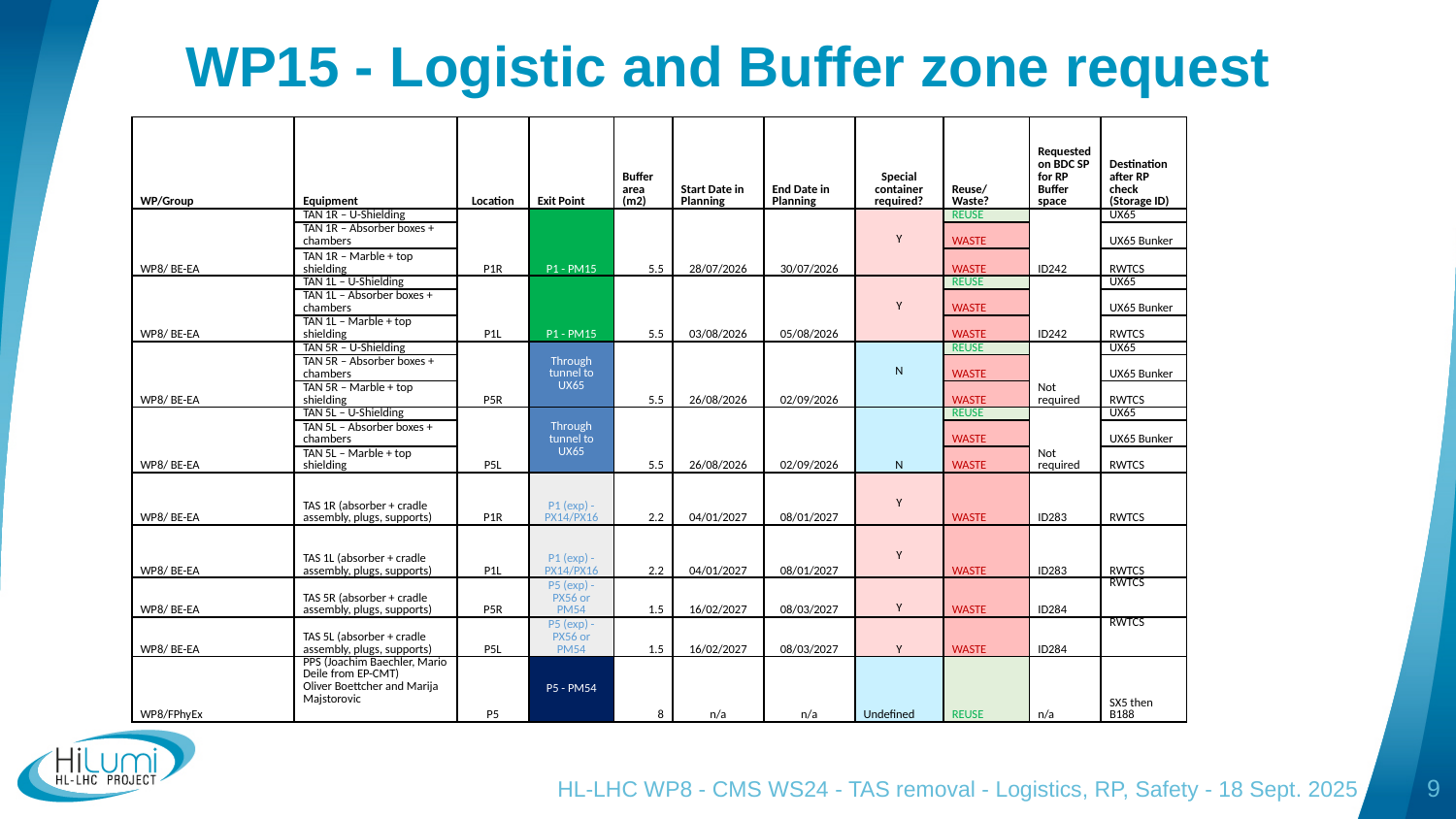

# WP15 - Logistic and Buffer zone request
| WP/Group | Equipment | Location | Exit Point | Buffer area (m2) | Start Date in Planning | End Date in Planning | Special container required? | Reuse/ Waste? | Requested on BDC SP for RP Buffer space | Destination after RP check (Storage ID) |
| --- | --- | --- | --- | --- | --- | --- | --- | --- | --- | --- |
| WP8/ BE-EA | TAN 1R – U-Shielding | P1R | P1 - PM15 | 5.5 | 28/07/2026 | 30/07/2026 | Y | REUSE | ID242 | UX65 |
|  | TAN 1R – Absorber boxes + chambers |  |  |  |  |  |  | WASTE |  | UX65 Bunker |
|  | TAN 1R – Marble + top shielding |  |  |  |  |  |  | WASTE |  | RWTCS |
| WP8/ BE-EA | TAN 1L – U-Shielding | P1L | P1 - PM15 | 5.5 | 03/08/2026 | 05/08/2026 | Y | REUSE | ID242 | UX65 |
|  | TAN 1L – Absorber boxes + chambers |  |  |  |  |  |  | WASTE |  | UX65 Bunker |
|  | TAN 1L – Marble + top shielding |  |  |  |  |  |  | WASTE |  | RWTCS |
| WP8/ BE-EA | TAN 5R – U-Shielding | P5R | Through tunnel to UX65 | 5.5 | 26/08/2026 | 02/09/2026 | N | REUSE | Not required | UX65 |
|  | TAN 5R – Absorber boxes + chambers |  |  |  |  |  |  | WASTE |  | UX65 Bunker |
|  | TAN 5R – Marble + top shielding |  |  |  |  |  |  | WASTE |  | RWTCS |
| WP8/ BE-EA | TAN 5L – U-Shielding | P5L | Through tunnel to UX65 | 5.5 | 26/08/2026 | 02/09/2026 | N | REUSE | Not required | UX65 |
|  | TAN 5L – Absorber boxes + chambers |  |  |  |  |  |  | WASTE |  | UX65 Bunker |
|  | TAN 5L – Marble + top shielding |  |  |  |  |  |  | WASTE |  | RWTCS |
| WP8/ BE-EA | TAS 1R (absorber + cradle assembly, plugs, supports) | P1R | P1 (exp) - PX14/PX16 | 2.2 | 04/01/2027 | 08/01/2027 | Y | WASTE | ID283 | RWTCS |
| WP8/ BE-EA | TAS 1L (absorber + cradle assembly, plugs, supports) | P1L | P1 (exp) - PX14/PX16 | 2.2 | 04/01/2027 | 08/01/2027 | Y | WASTE | ID283 | RWTCS |
| WP8/ BE-EA | TAS 5R (absorber + cradle assembly, plugs, supports) | P5R | P5 (exp) - PX56 or PM54 | 1.5 | 16/02/2027 | 08/03/2027 | Y | WASTE | ID284 | RWTCS |
| WP8/ BE-EA | TAS 5L (absorber + cradle assembly, plugs, supports) | P5L | P5 (exp) - PX56 or PM54 | 1.5 | 16/02/2027 | 08/03/2027 | Y | WASTE | ID284 | RWTCS |
| WP8/FPhyEx | PPS (Joachim Baechler, Mario Deile from EP-CMT) Oliver Boettcher and Marija Majstorovic | P5 | P5 - PM54 | 8 | n/a | n/a | Undefined | REUSE | n/a | SX5 then B188 |
HL-LHC WP8 - CMS WS24 - TAS removal - Logistics, RP, Safety - 18 Sept. 2025
9